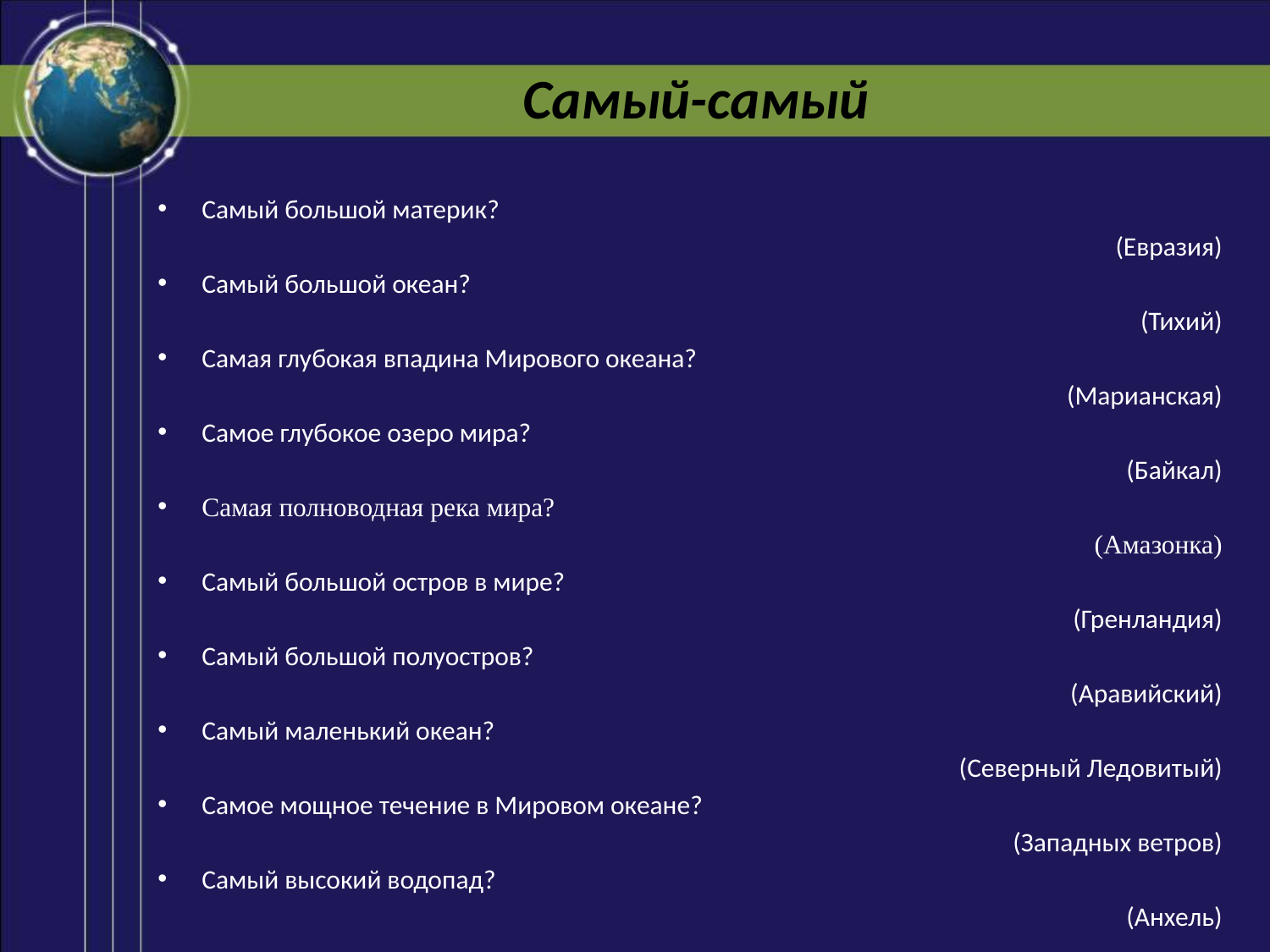

# Самый-самый
Самый большой материк?
                                                             (Евразия)
Самый большой океан?
                                                            (Тихий)
Самая глубокая впадина Мирового океана?
                                                                                               (Марианская)
Самое глубокое озеро мира?
                                                                  (Байкал)
Самая полноводная река мира?
                                                              (Амазонка)
Самый большой остров в мире?
                                                                   (Гренландия)
Самый большой полуостров?
                                                                (Аравийский)
Самый маленький океан?
                                                           (Северный Ледовитый)
Самое мощное течение в Мировом океане?
                                                                                               (Западных ветров)
Самый высокий водопад?
                                                            (Анхель)